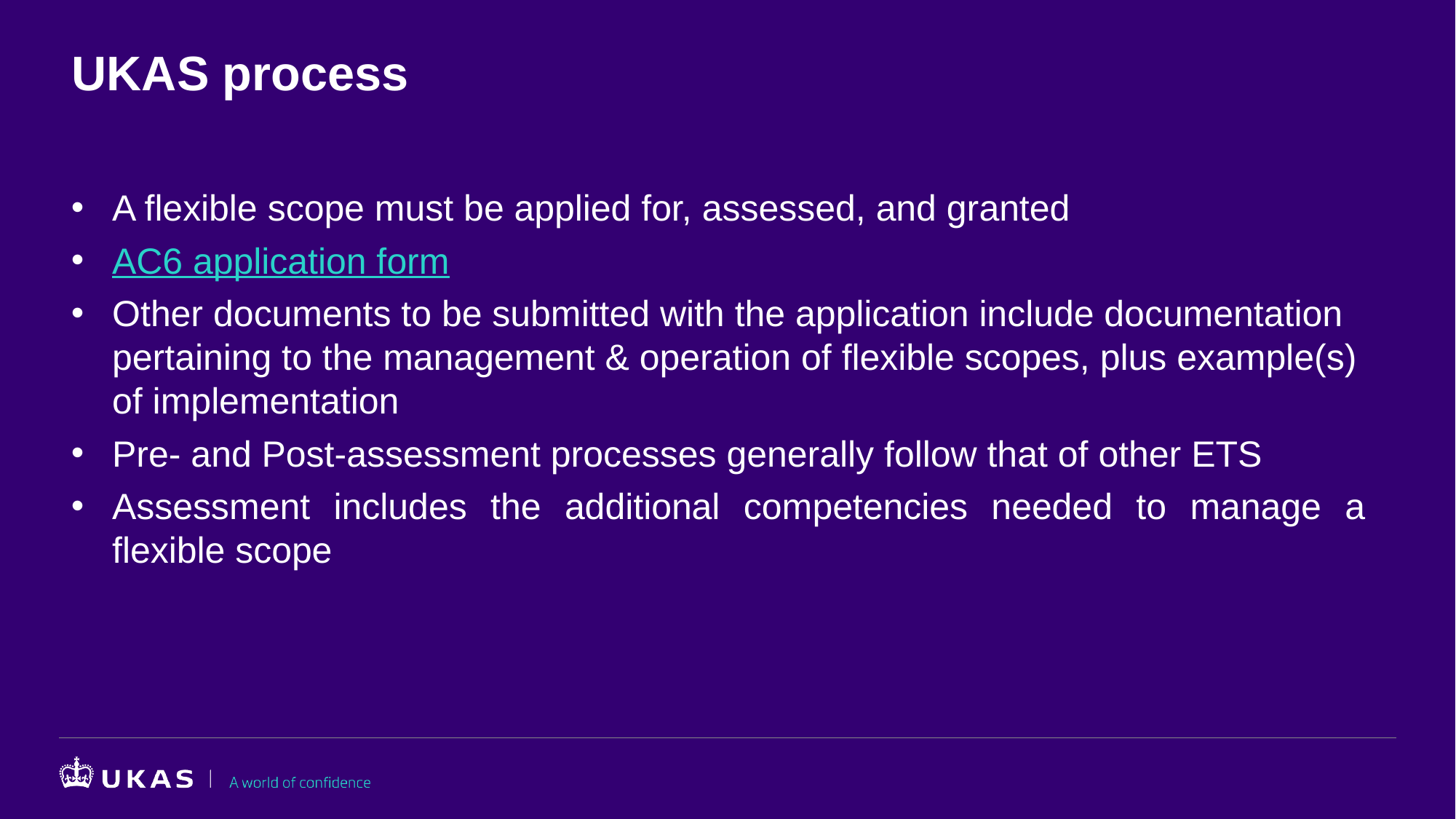

# UKAS process
A flexible scope must be applied for, assessed, and granted
AC6 application form
Other documents to be submitted with the application include documentation pertaining to the management & operation of flexible scopes, plus example(s) of implementation
Pre- and Post-assessment processes generally follow that of other ETS
Assessment includes the additional competencies needed to manage a flexible scope